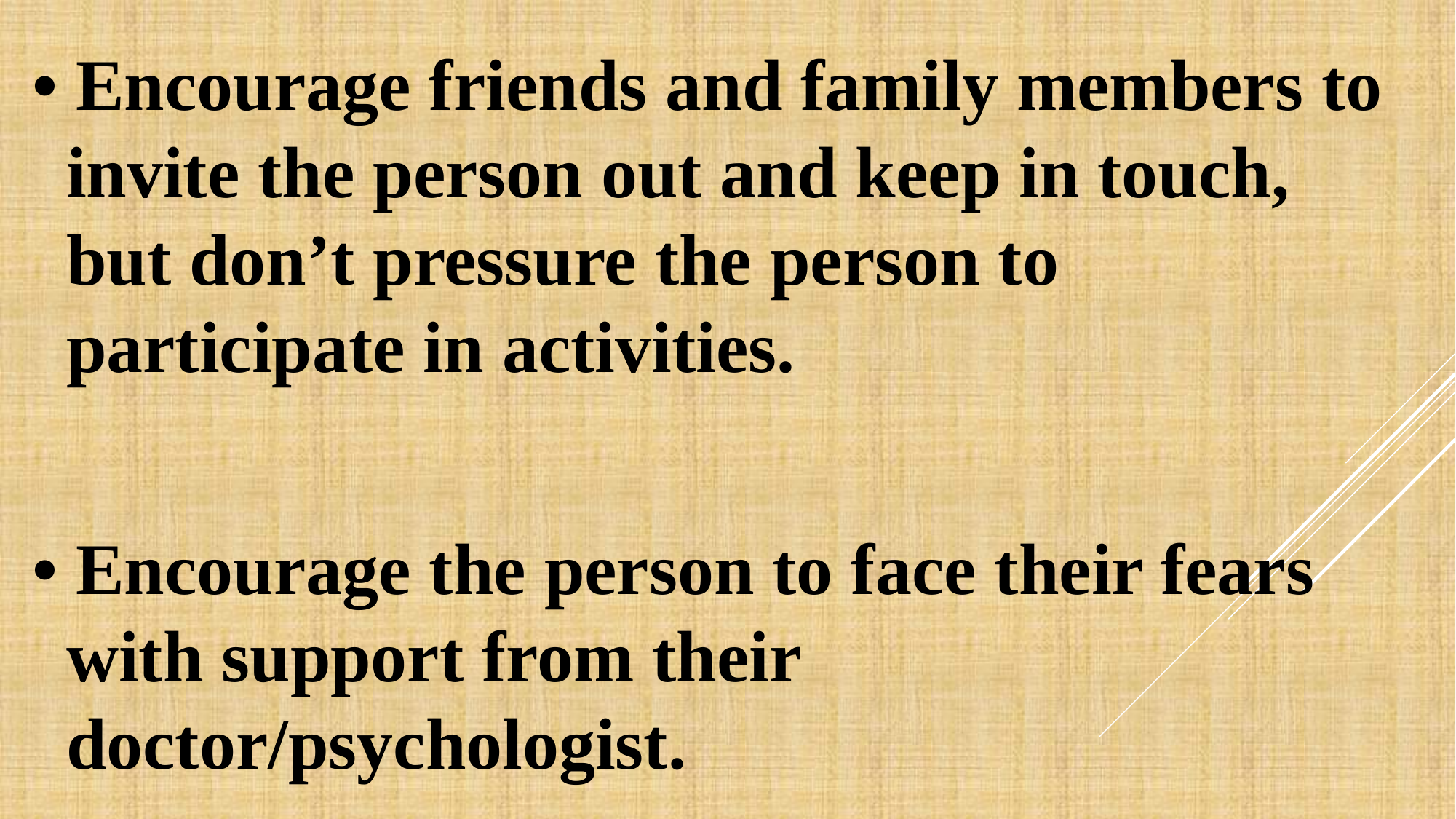

• Encourage friends and family members to invite the person out and keep in touch, but don’t pressure the person to participate in activities.

• Encourage the person to face their fears with support from their doctor/psychologist.